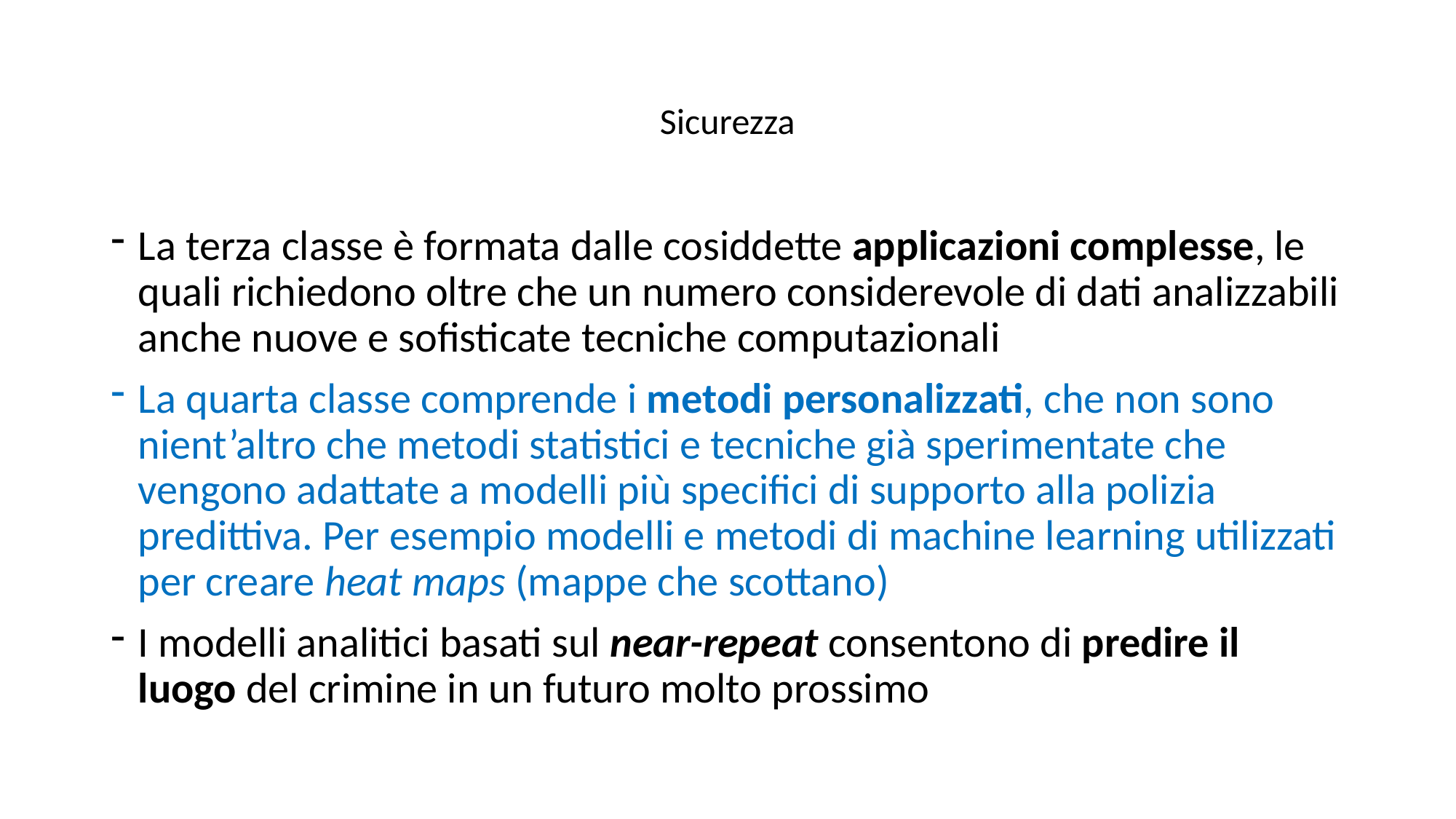

# Sicurezza
La terza classe è formata dalle cosiddette applicazioni complesse, le quali richiedono oltre che un numero considerevole di dati analizzabili anche nuove e sofisticate tecniche computazionali
La quarta classe comprende i metodi personalizzati, che non sono nient’altro che metodi statistici e tecniche già sperimentate che vengono adattate a modelli più specifici di supporto alla polizia predittiva. Per esempio modelli e metodi di machine learning utilizzati per creare heat maps (mappe che scottano)
I modelli analitici basati sul near-repeat consentono di predire il luogo del crimine in un futuro molto prossimo